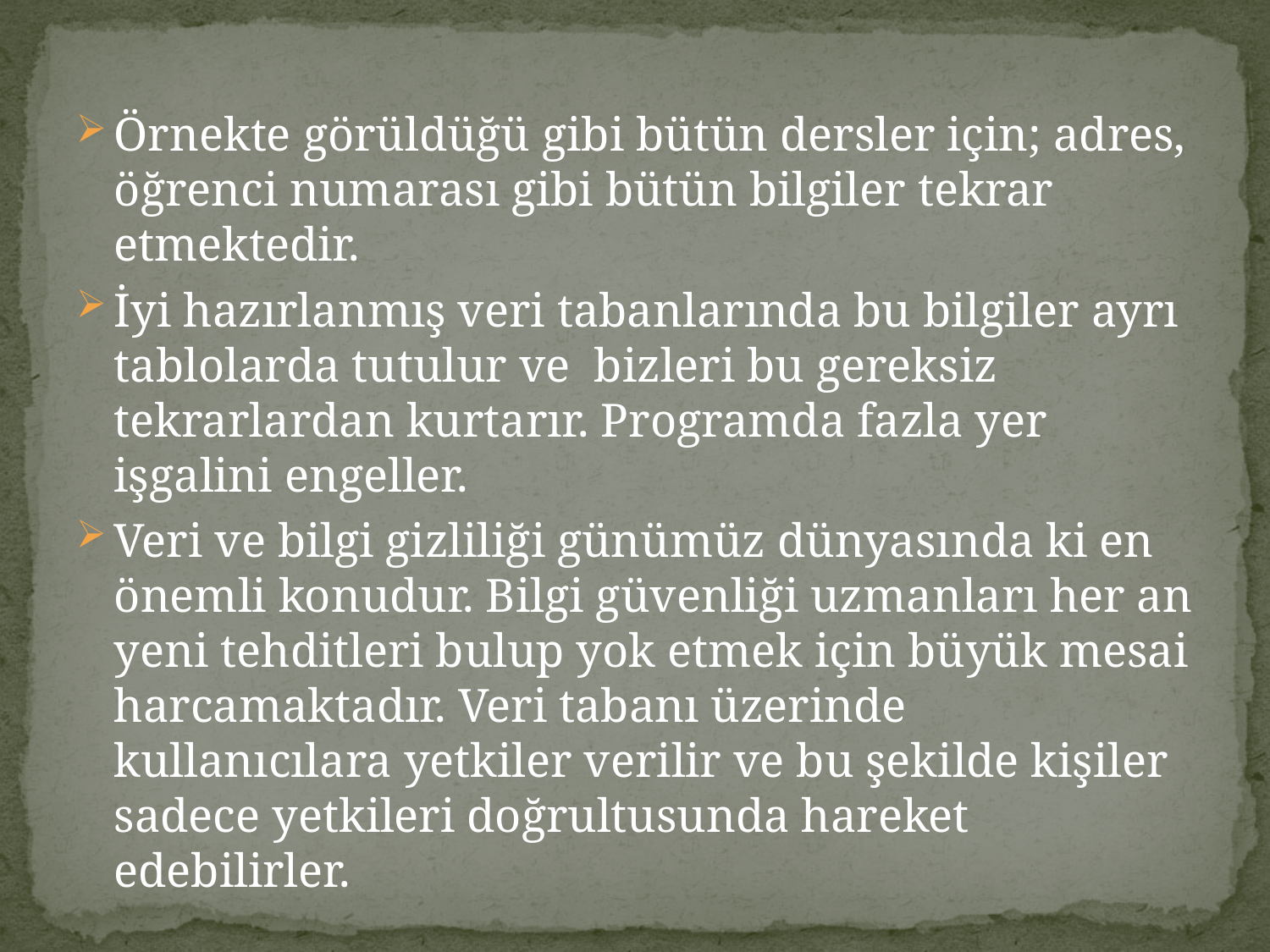

Örnekte görüldüğü gibi bütün dersler için; adres, öğrenci numarası gibi bütün bilgiler tekrar etmektedir.
İyi hazırlanmış veri tabanlarında bu bilgiler ayrı tablolarda tutulur ve  bizleri bu gereksiz tekrarlardan kurtarır. Programda fazla yer işgalini engeller.
Veri ve bilgi gizliliği günümüz dünyasında ki en önemli konudur. Bilgi güvenliği uzmanları her an yeni tehditleri bulup yok etmek için büyük mesai harcamaktadır. Veri tabanı üzerinde kullanıcılara yetkiler verilir ve bu şekilde kişiler sadece yetkileri doğrultusunda hareket edebilirler.